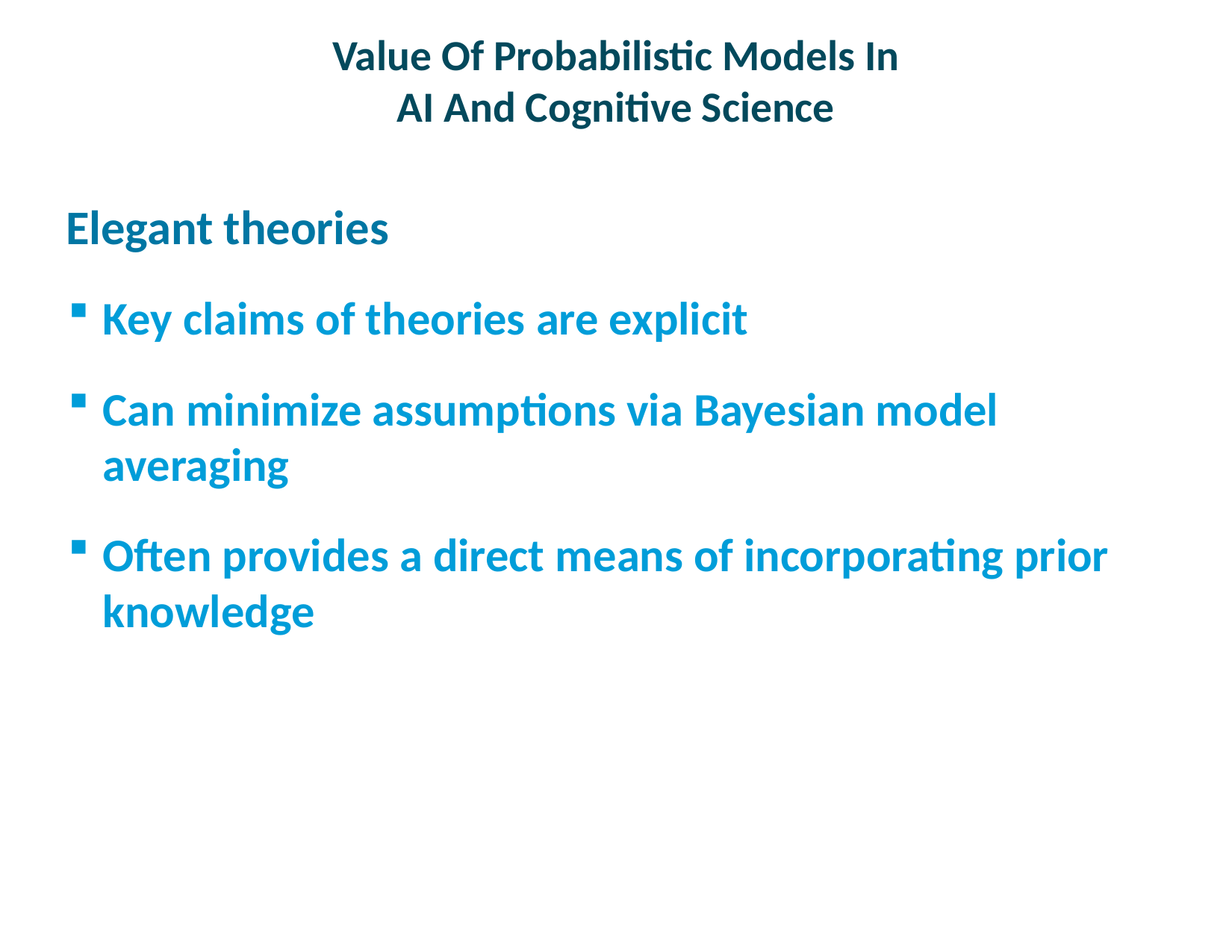

# Value Of Probabilistic Models In AI And Cognitive Science
Elegant theories
Key claims of theories are explicit
Can minimize assumptions via Bayesian model averaging
Often provides a direct means of incorporating prior knowledge